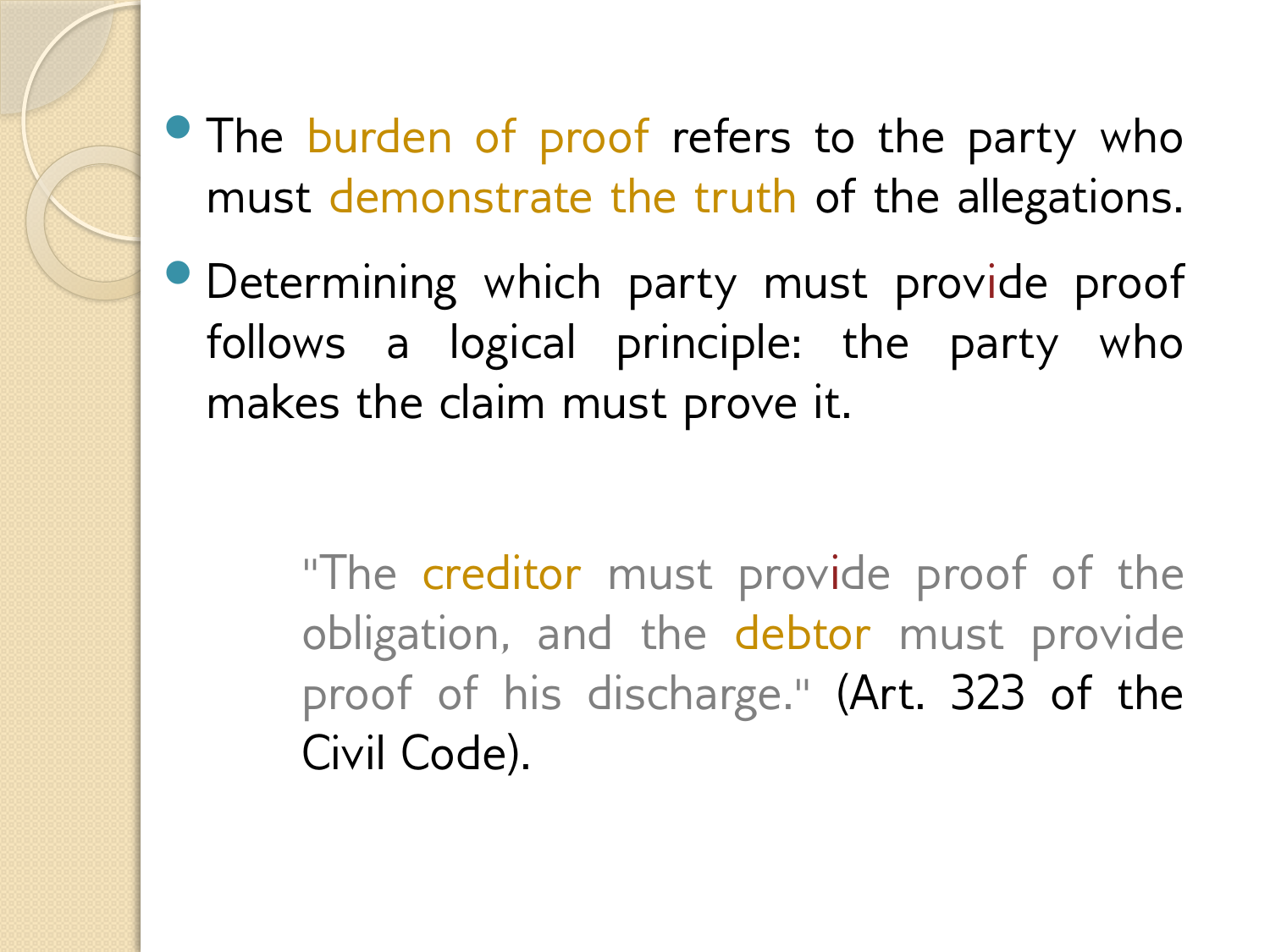

The burden of proof refers to the party who must demonstrate the truth of the allegations.
Determining which party must provide proof follows a logical principle: the party who makes the claim must prove it.

"The creditor must provide proof of the obligation, and the debtor must provide proof of his discharge." (Art. 323 of the Civil Code).